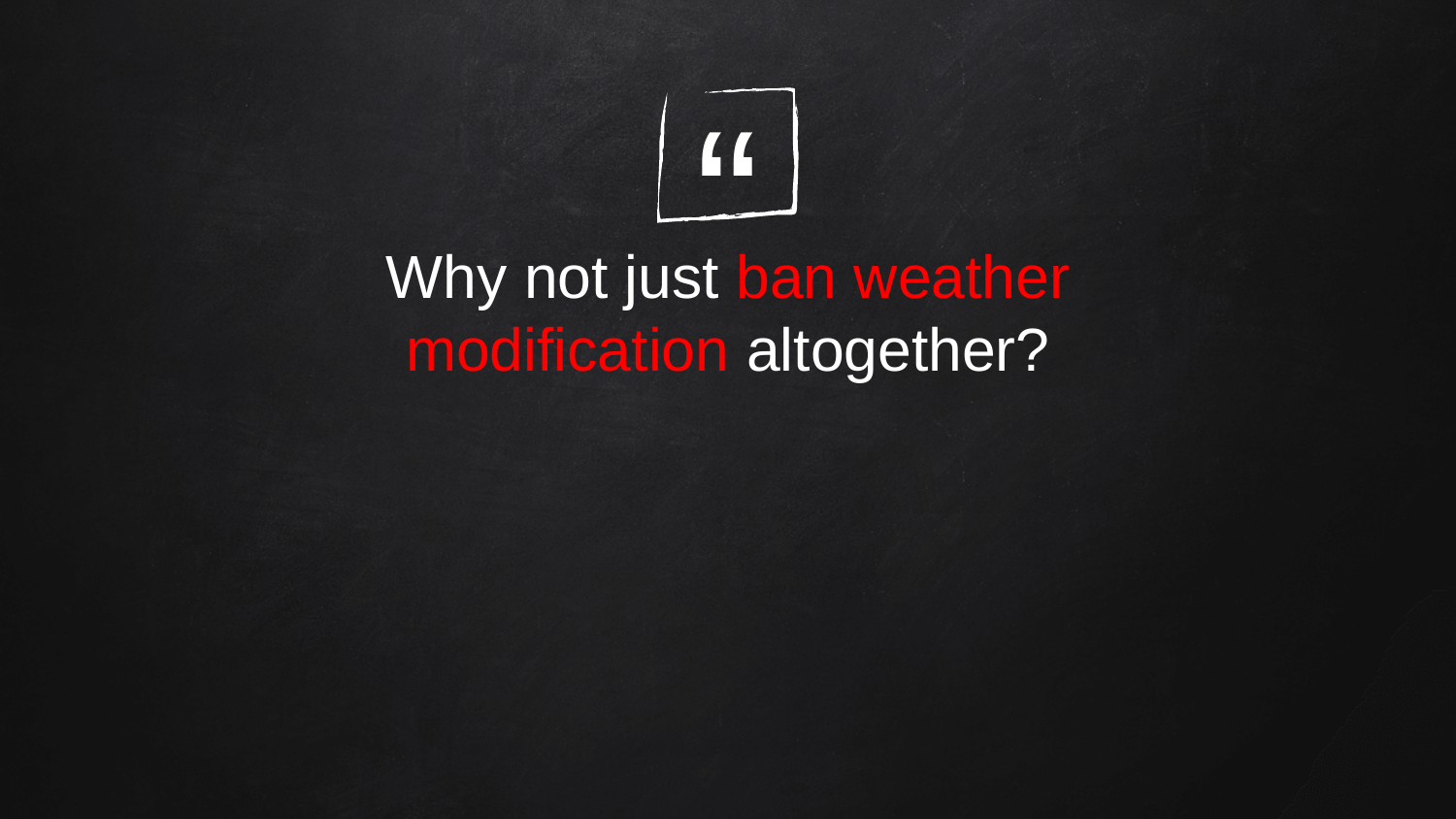

Why not just ban weather modification altogether?